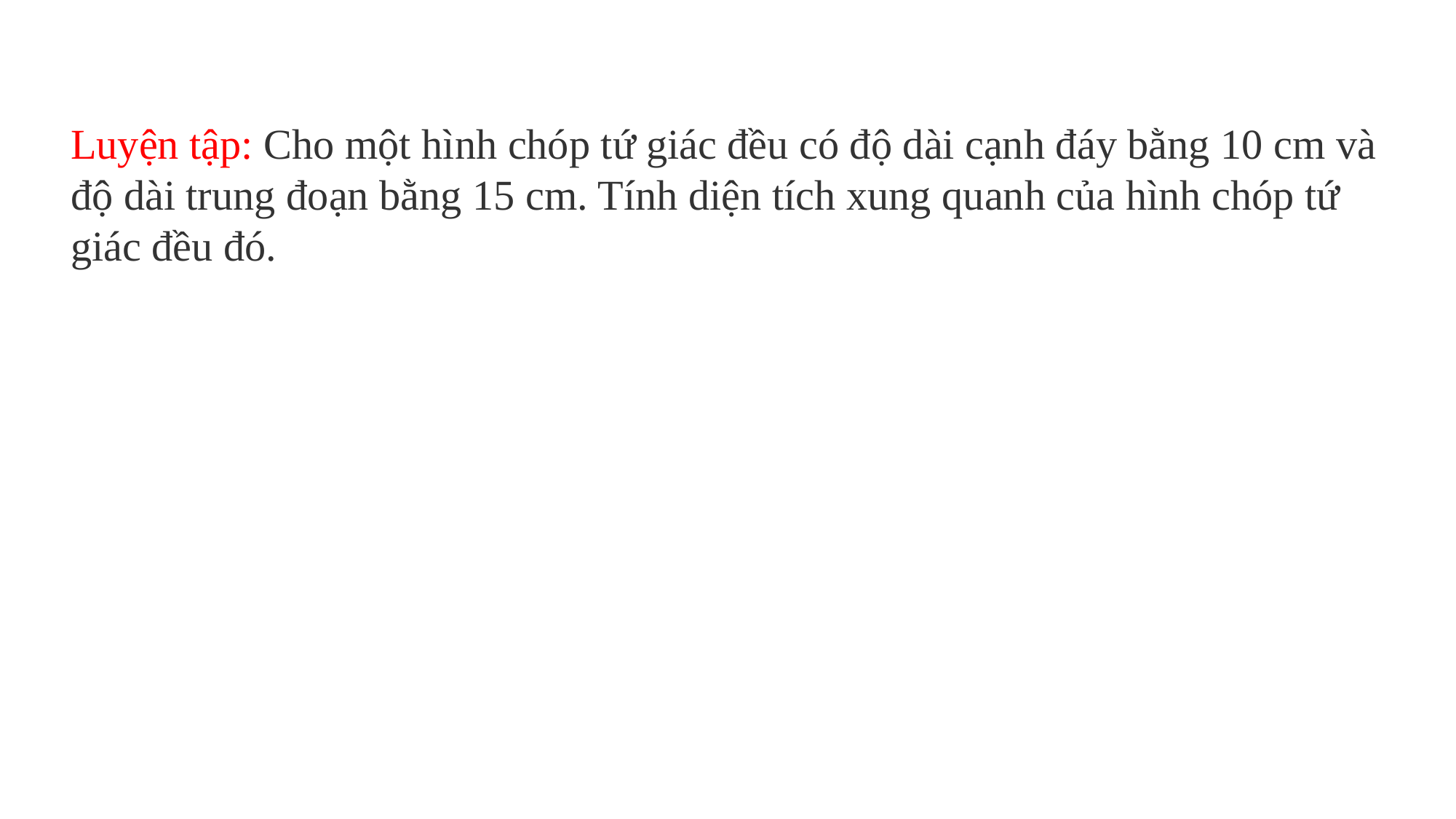

Luyện tập: Cho một hình chóp tứ giác đều có độ dài cạnh đáy bằng 10 cm và độ dài trung đoạn bằng 15 cm. Tính diện tích xung quanh của hình chóp tứ giác đều đó.